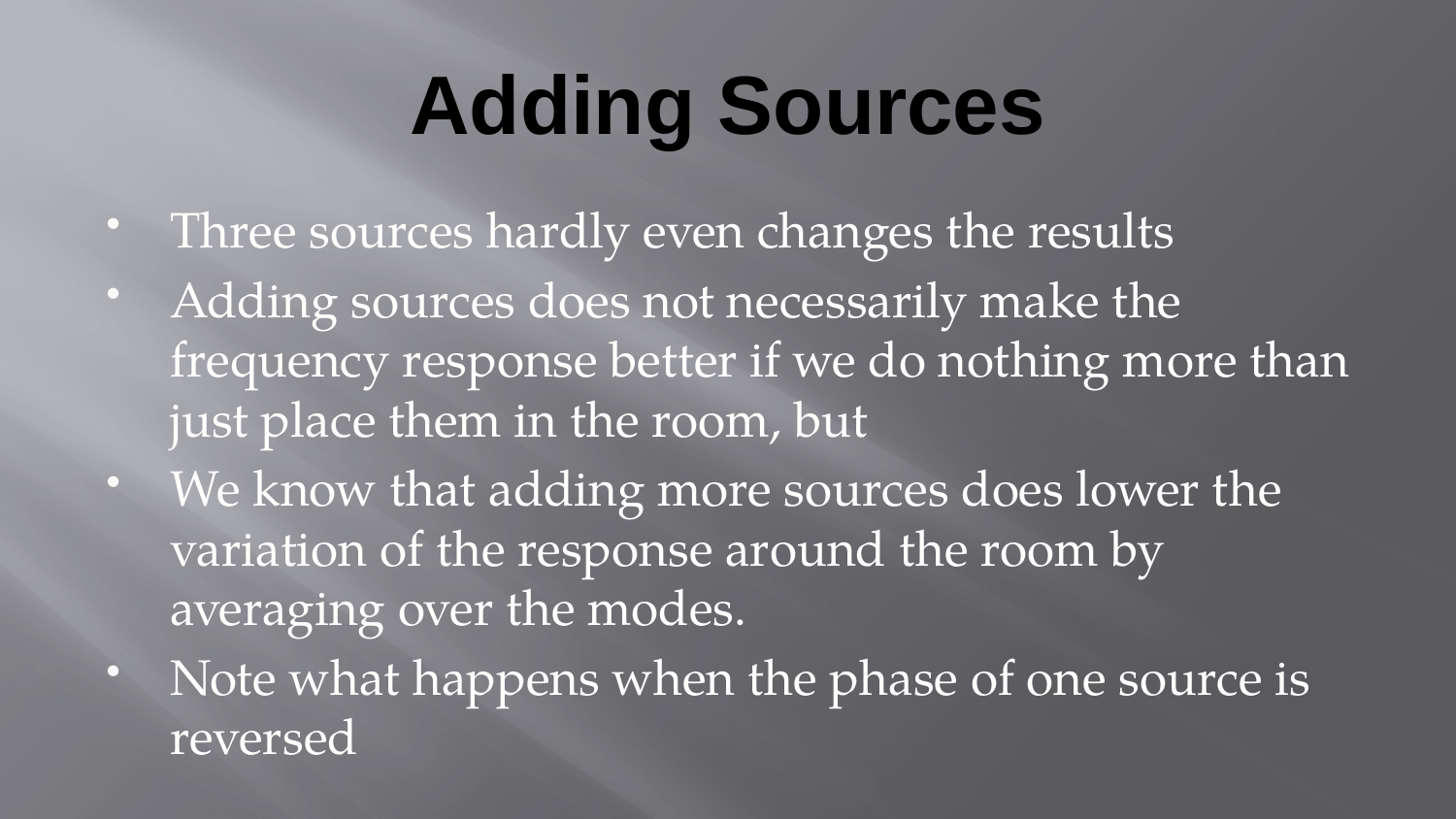

# Adding Sources
Three sources hardly even changes the results
Adding sources does not necessarily make the frequency response better if we do nothing more than just place them in the room, but
We know that adding more sources does lower the variation of the response around the room by averaging over the modes.
Note what happens when the phase of one source is reversed